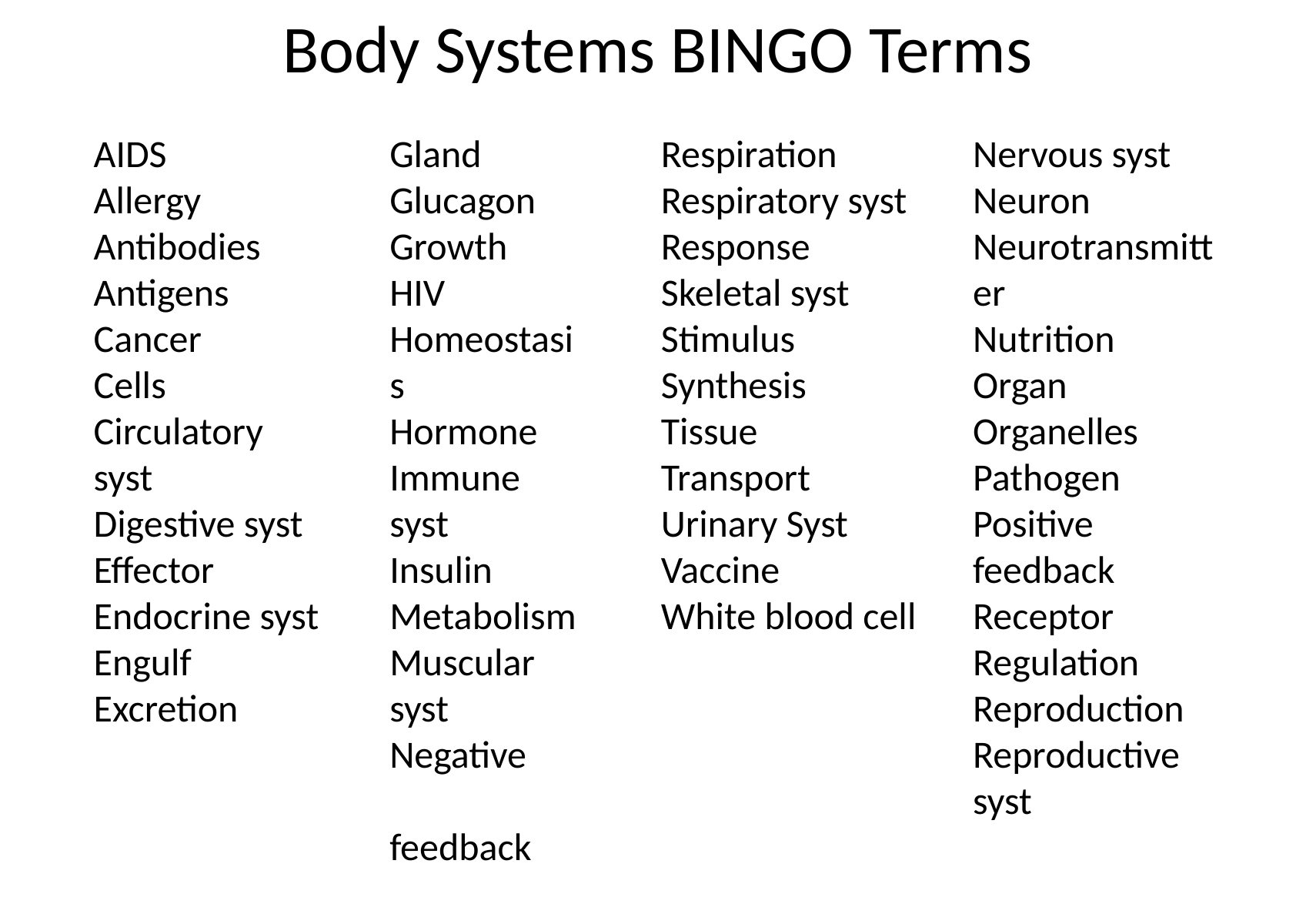

# Body Systems BINGO Terms
Nervous syst
Neuron
Neurotransmitter
Nutrition
Organ
Organelles
Pathogen
Positive feedback
Receptor
Regulation
Reproduction
Reproductive syst
Respiration
Respiratory syst
Response
Skeletal syst
Stimulus
Synthesis
Tissue
Transport
Urinary Syst
Vaccine
White blood cell
AIDS
Allergy
Antibodies
Antigens
Cancer
Cells
Circulatory  syst
Digestive syst
Effector
Endocrine syst
Engulf
Excretion
Gland
Glucagon
Growth
HIV
Homeostasis
Hormone
Immune syst
Insulin
Metabolism
Muscular syst
Negative                feedback